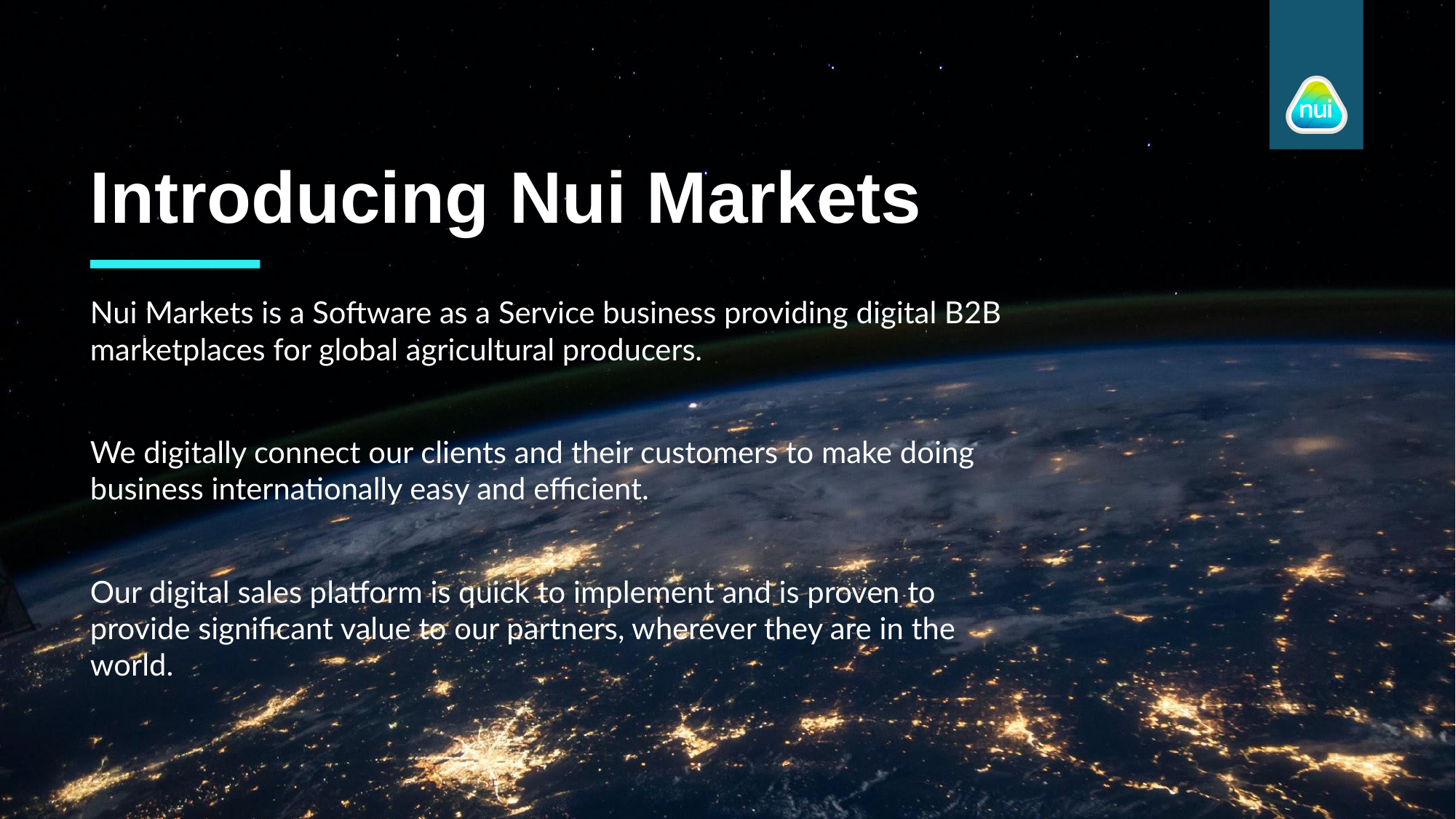

# Introducing Nui Markets
Nui Markets is a Software as a Service business providing digital B2B marketplaces for global agricultural producers.

We digitally connect our clients and their customers to make doing business internationally easy and efficient.

Our digital sales platform is quick to implement and is proven to provide significant value to our partners, wherever they are in the world.